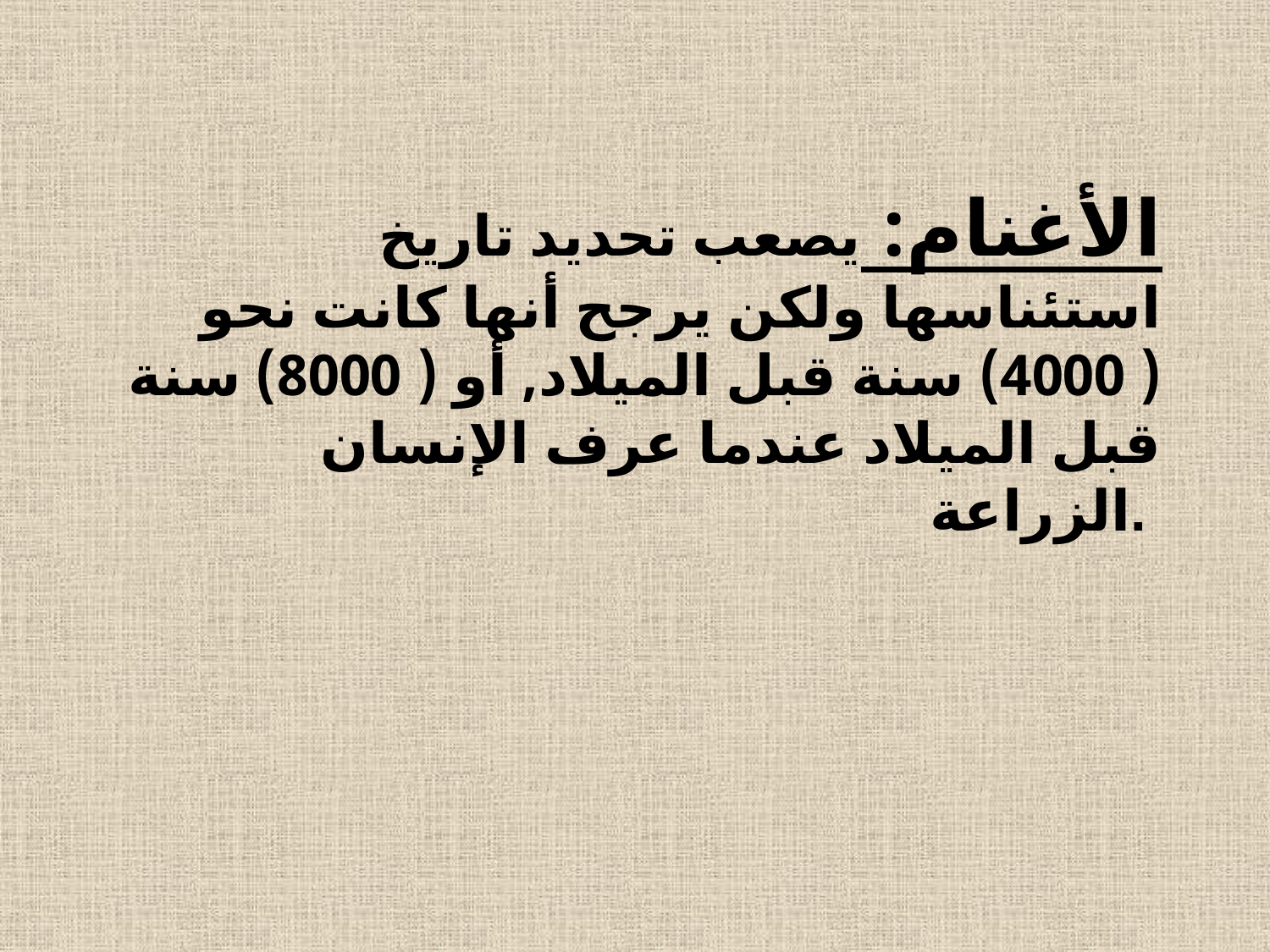

# الأغنام: يصعب تحديد تاريخ استئناسها ولكن يرجح أنها كانت نحو ( 4000) سنة قبل الميلاد, أو ( 8000) سنة قبل الميلاد عندما عرف الإنسان الزراعة.